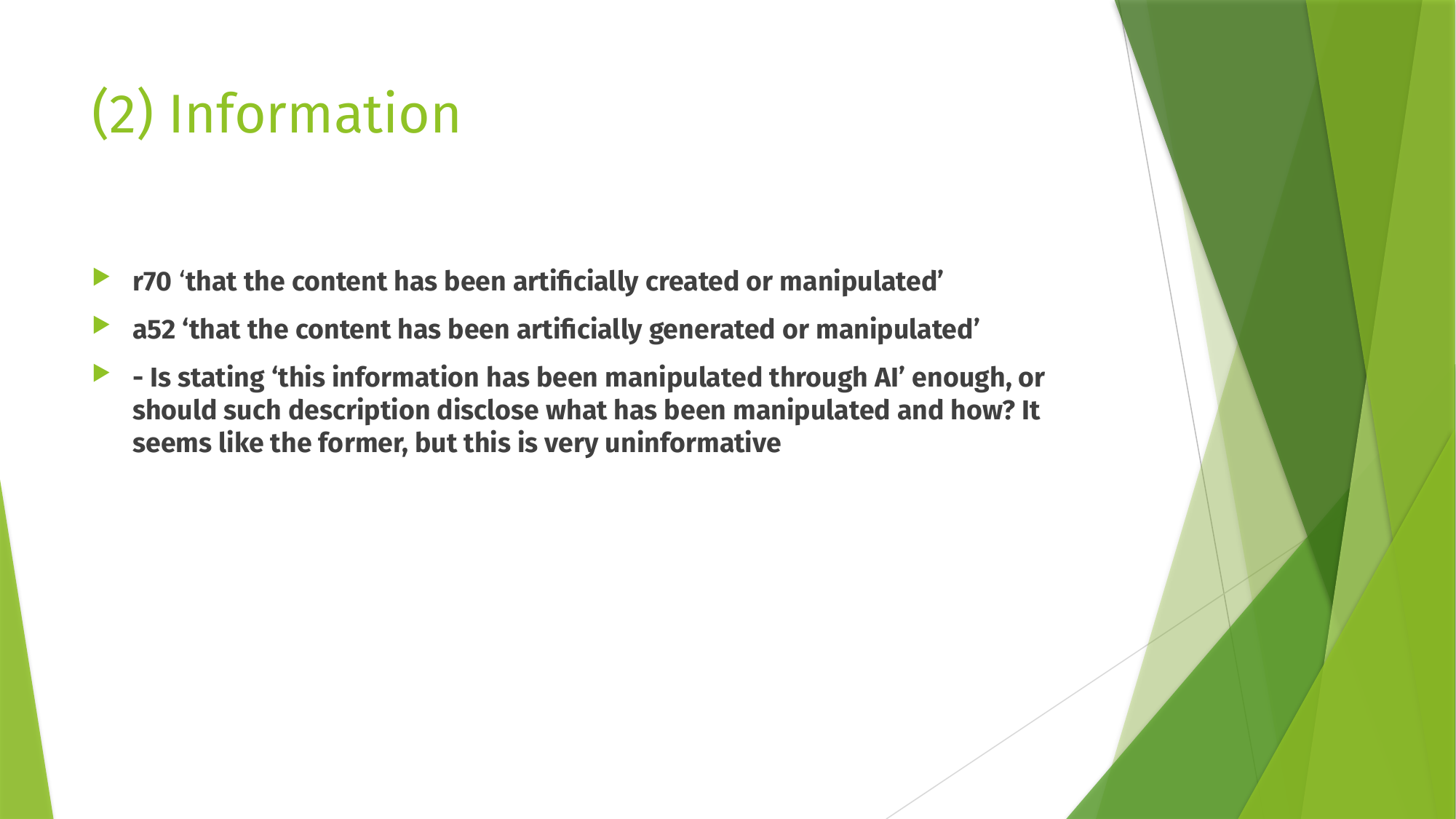

# (2) Information
r70 ‘that the content has been artificially created or manipulated’
a52 ‘that the content has been artificially generated or manipulated’
- Is stating ‘this information has been manipulated through AI’ enough, or should such description disclose what has been manipulated and how? It seems like the former, but this is very uninformative